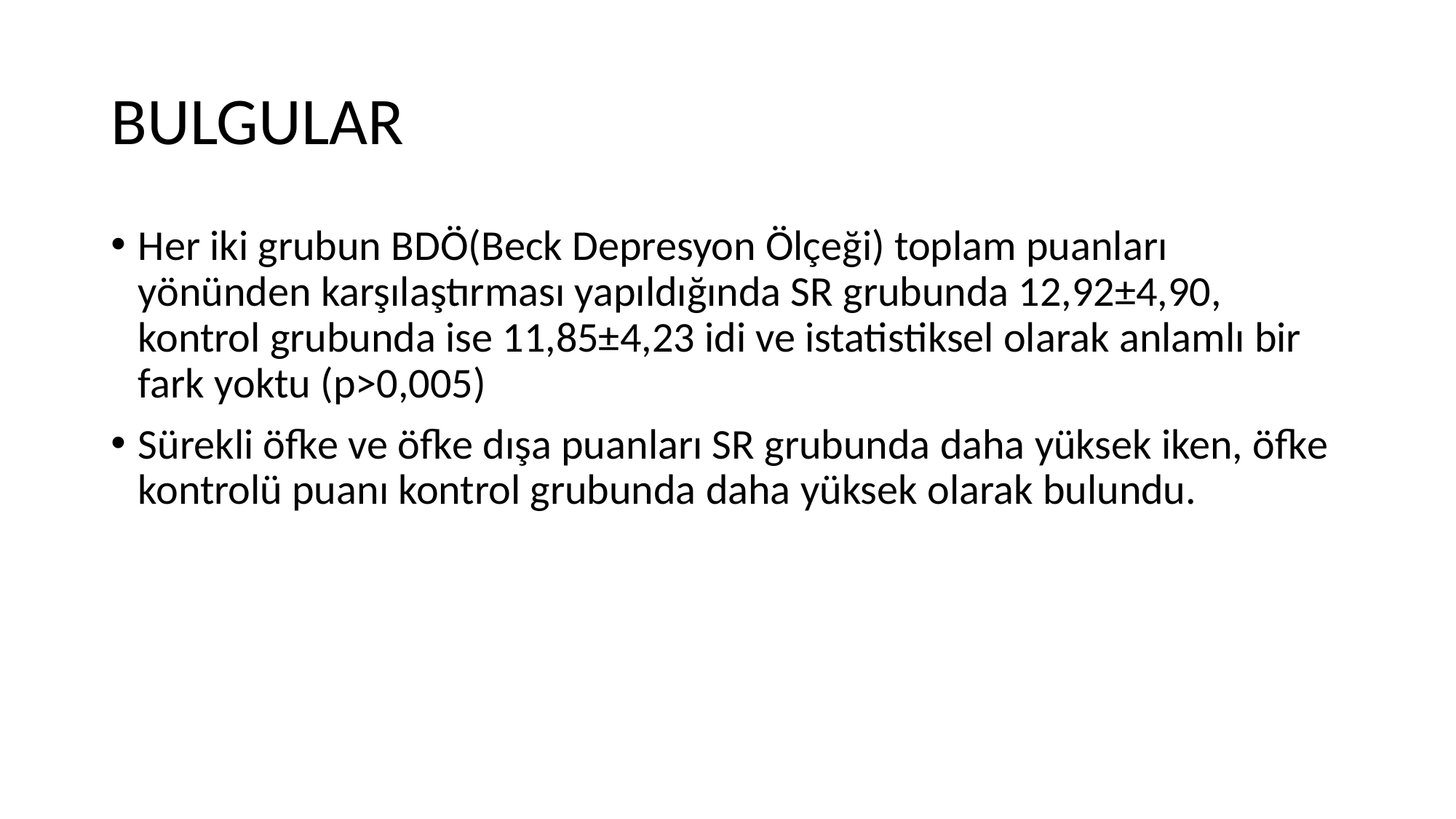

# BULGULAR
Her iki grubun BDÖ(Beck Depresyon Ölçeği) toplam puanları yönünden karşılaştırması yapıldığında SR grubunda 12,92±4,90, kontrol grubunda ise 11,85±4,23 idi ve istatistiksel olarak anlamlı bir fark yoktu (p>0,005)
Sürekli öfke ve öfke dışa puanları SR grubunda daha yüksek iken, öfke kontrolü puanı kontrol grubunda daha yüksek olarak bulundu.